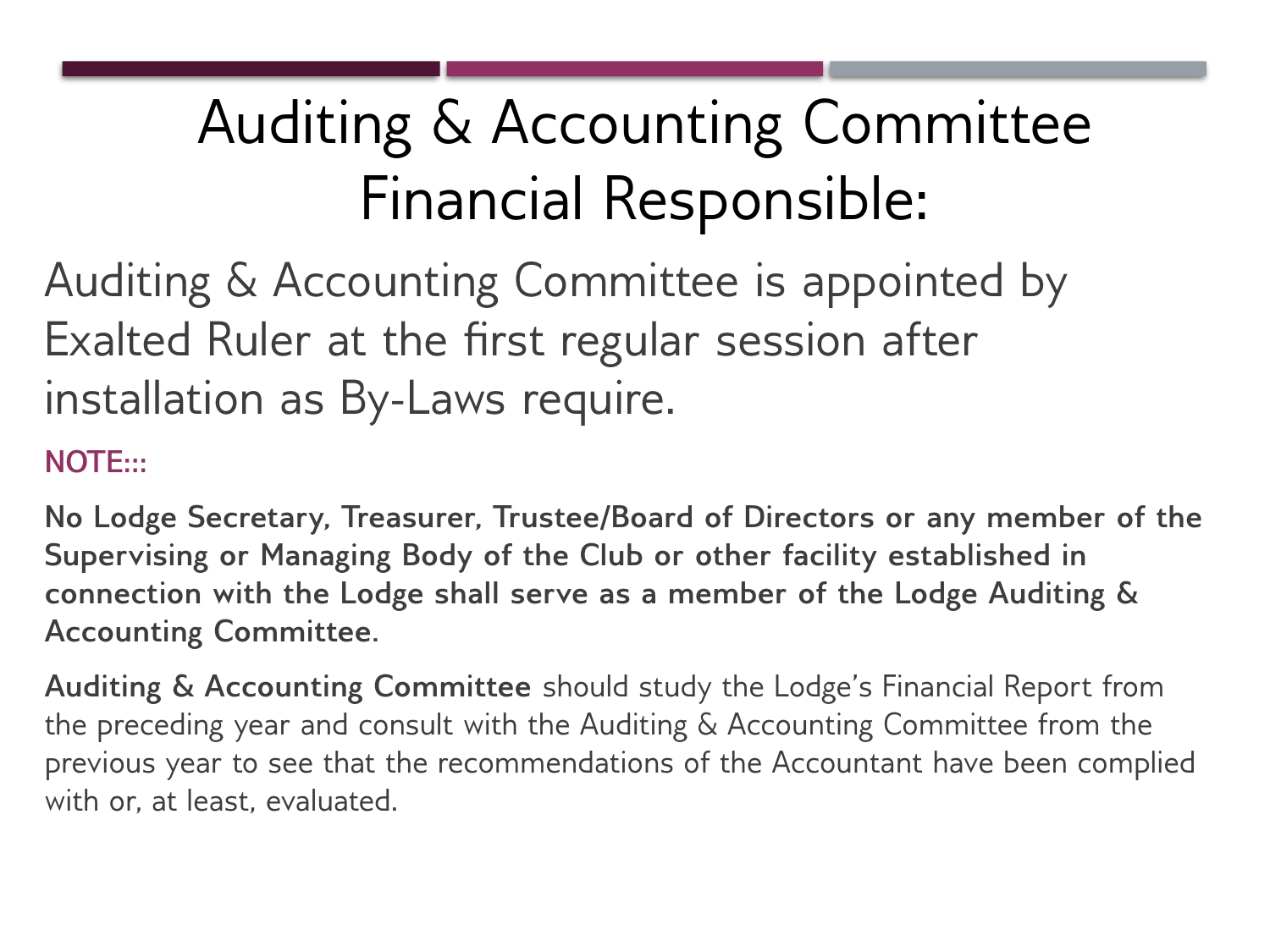

Auditing & Accounting Committee Financial Responsible:
Auditing & Accounting Committee is appointed by Exalted Ruler at the first regular session after installation as By-Laws require.
NOTE:::
No Lodge Secretary, Treasurer, Trustee/Board of Directors or any member of the Supervising or Managing Body of the Club or other facility established in connection with the Lodge shall serve as a member of the Lodge Auditing & Accounting Committee.
Auditing & Accounting Committee should study the Lodge’s Financial Report from the preceding year and consult with the Auditing & Accounting Committee from the previous year to see that the recommendations of the Accountant have been complied with or, at least, evaluated.